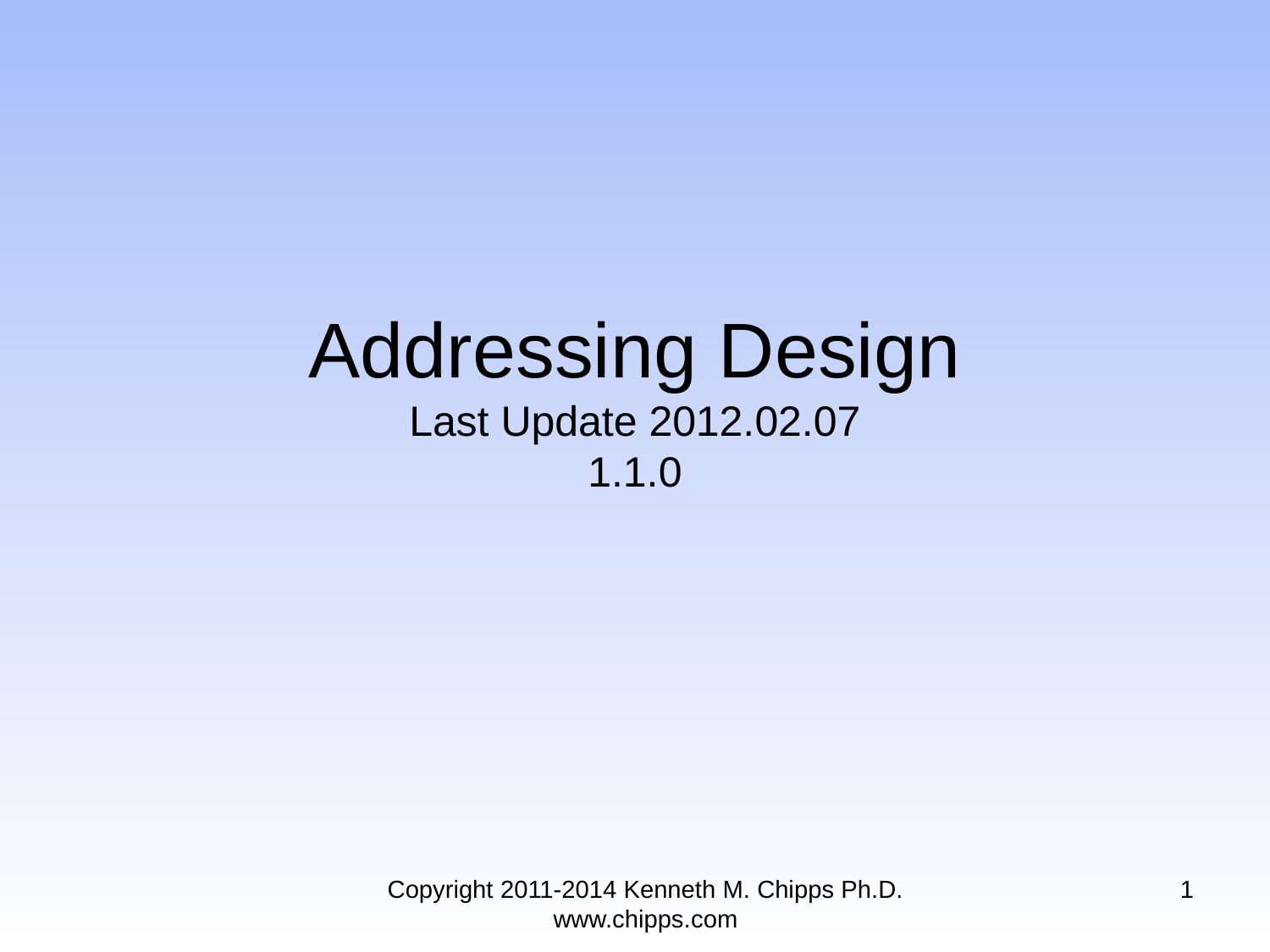

# Addressing Design Last Update 2012.02.07 1.1.0
Copyright 2011-2014 Kenneth M. Chipps Ph.D. www.chipps.com
1